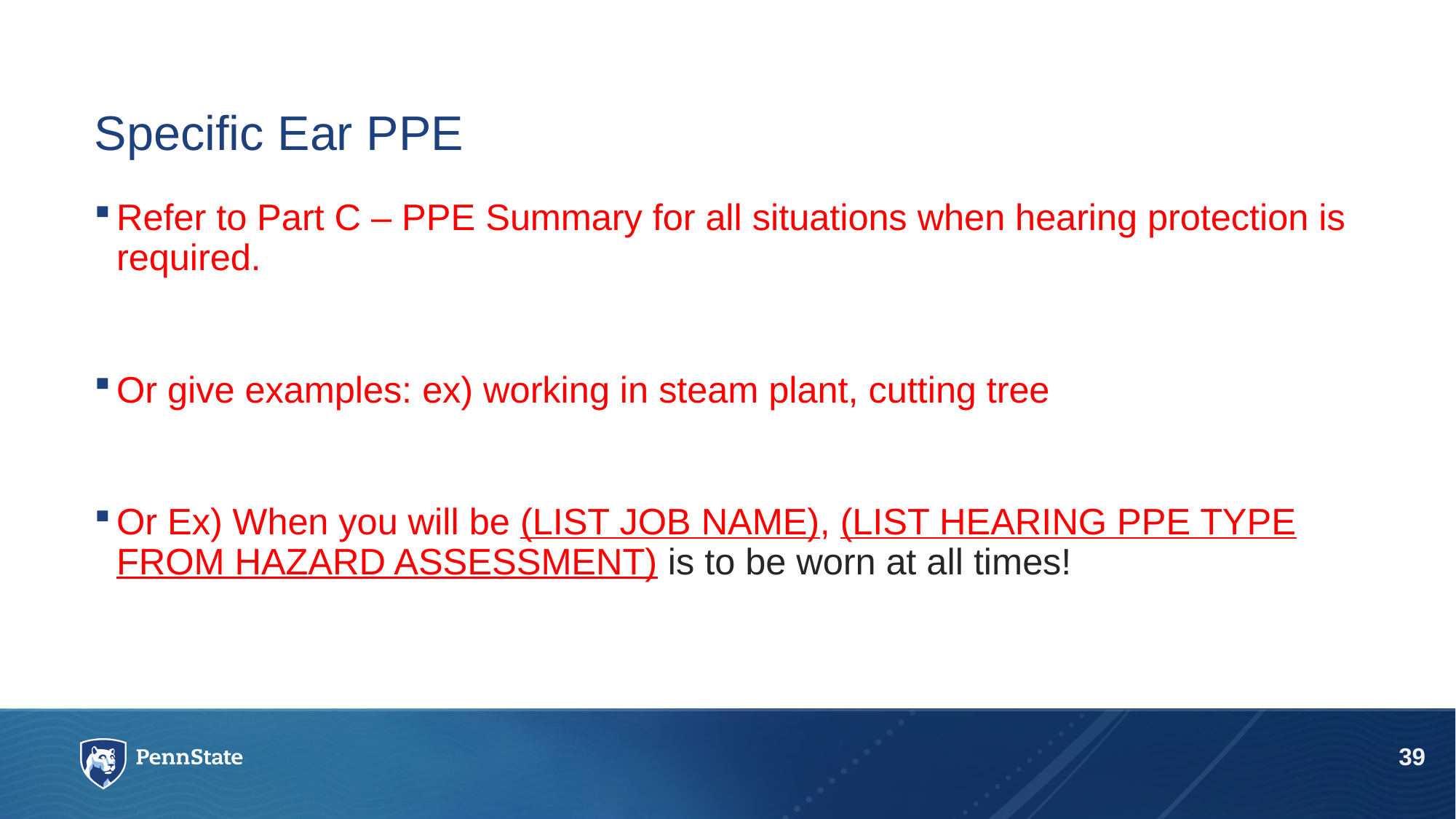

# Specific Ear PPE
Refer to Part C – PPE Summary for all situations when hearing protection is required.

Or give examples: ex) working in steam plant, cutting tree

Or Ex) When you will be (LIST JOB NAME), (LIST HEARING PPE TYPE FROM HAZARD ASSESSMENT) is to be worn at all times!

39